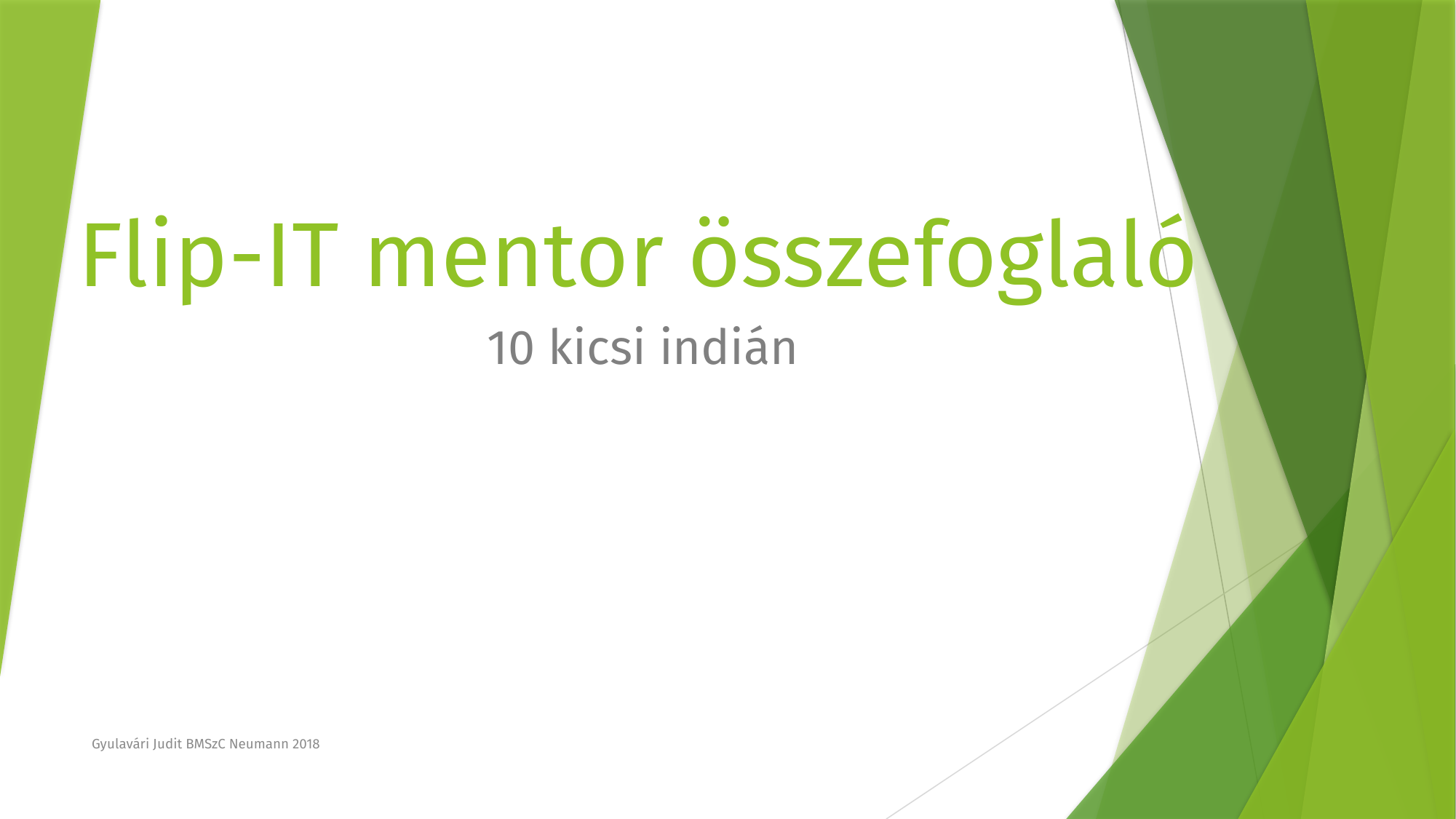

# Flip-IT mentor összefoglaló
10 kicsi indián
Gyulavári Judit BMSzC Neumann 2018